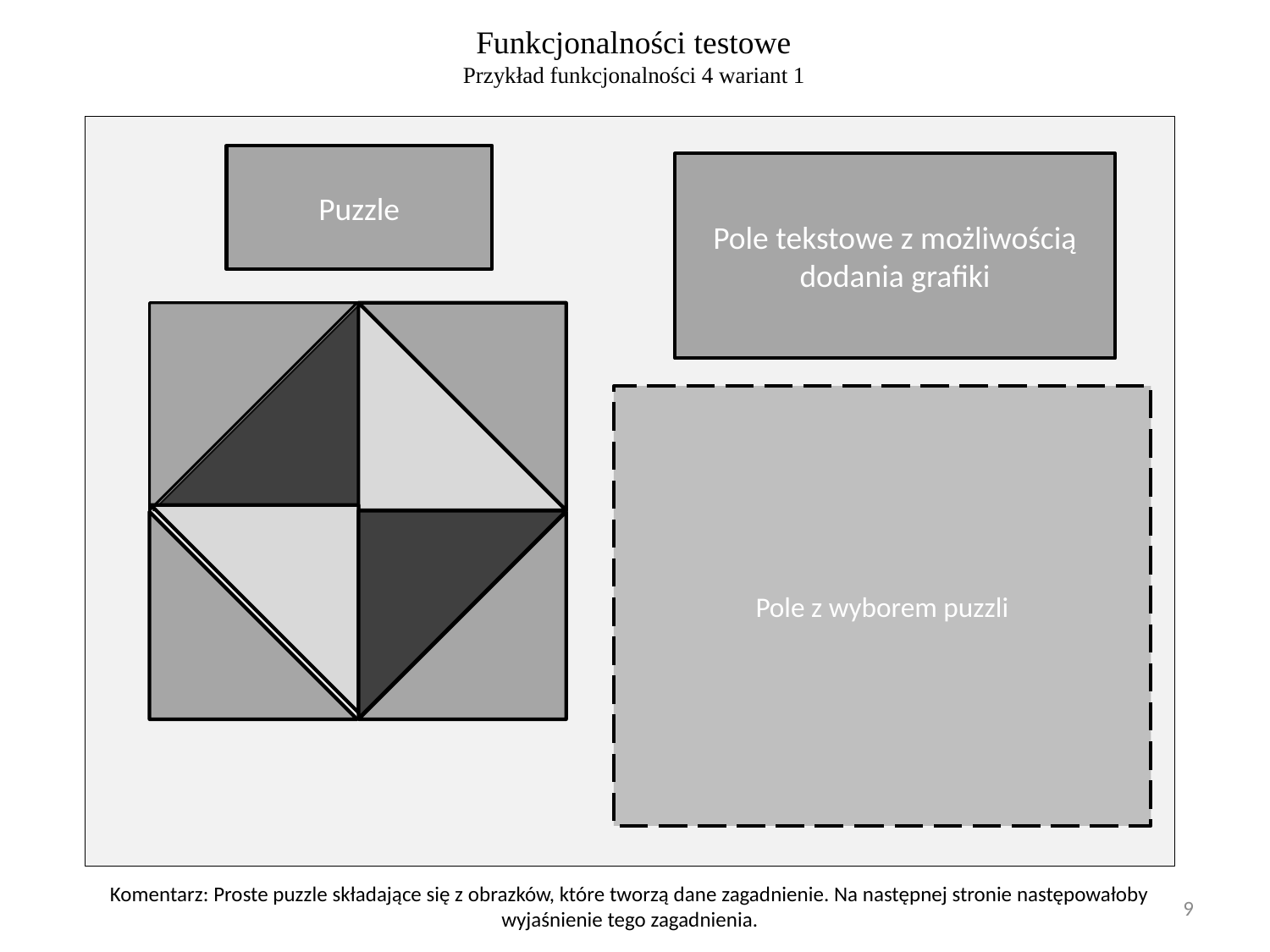

Funkcjonalności testowe
Przykład funkcjonalności 4 wariant 1

Puzzle
Pole tekstowe z możliwością dodania grafiki

Pole z wyborem puzzli

Komentarz: Proste puzzle składające się z obrazków, które tworzą dane zagadnienie. Na następnej stronie następowałoby wyjaśnienie tego zagadnienia.
9